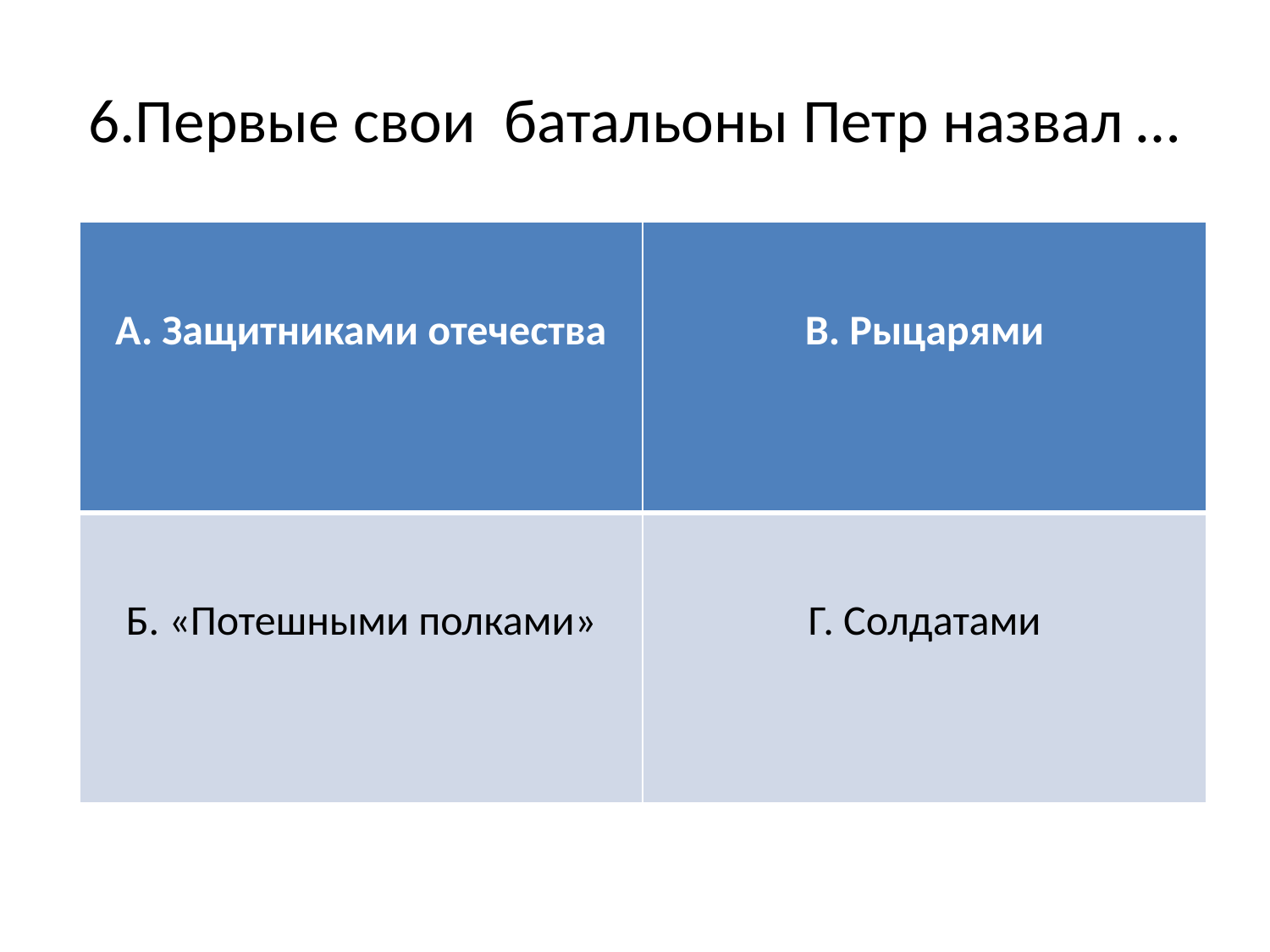

# 6.Первые свои  батальоны Петр назвал …
| А. Защитниками отечества | В. Рыцарями |
| --- | --- |
| Б. «Потешными полками» | Г. Солдатами |